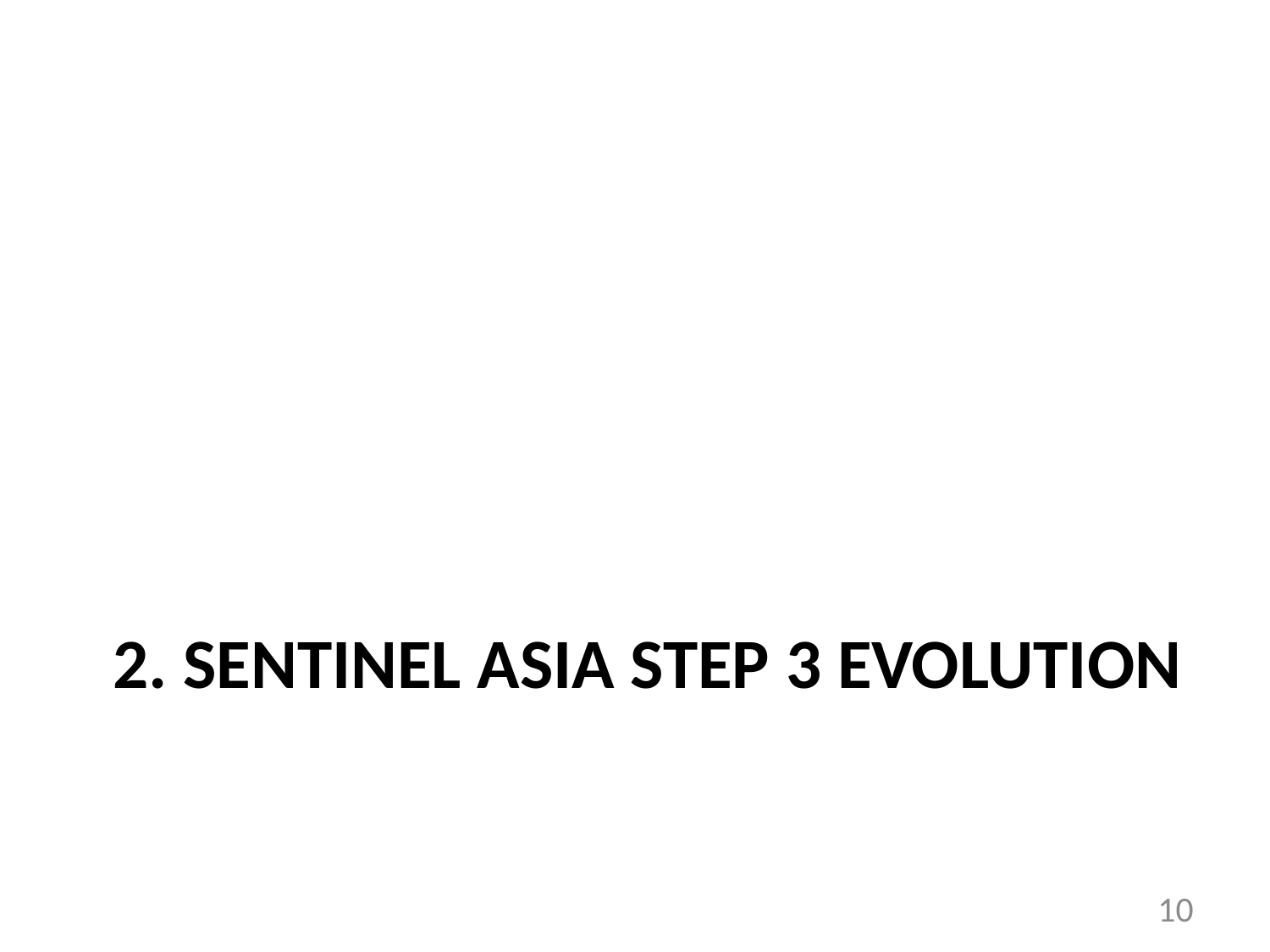

# 2. Sentinel Asia step 3 evolution
10